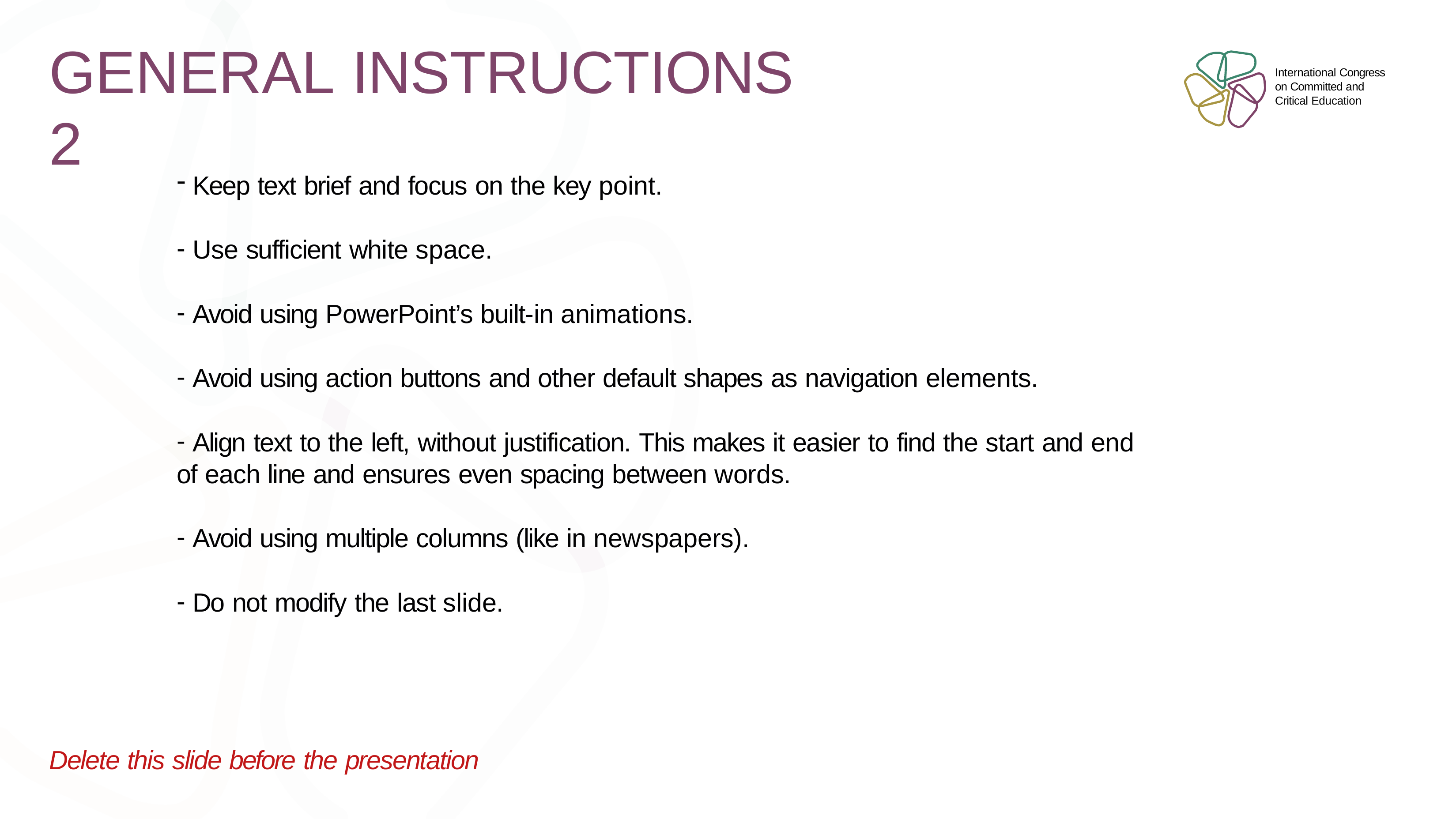

# GENERAL INSTRUCTIONS 2
International Congress on Committed and Critical Education
Keep text brief and focus on the key point.

Use sufficient white space.

Avoid using PowerPoint’s built-in animations.

Avoid using action buttons and other default shapes as navigation elements.

Align text to the left, without justification. This makes it easier to find the start and end
of each line and ensures even spacing between words.

Avoid using multiple columns (like in newspapers).

Do not modify the last slide.
Delete this slide before the presentation